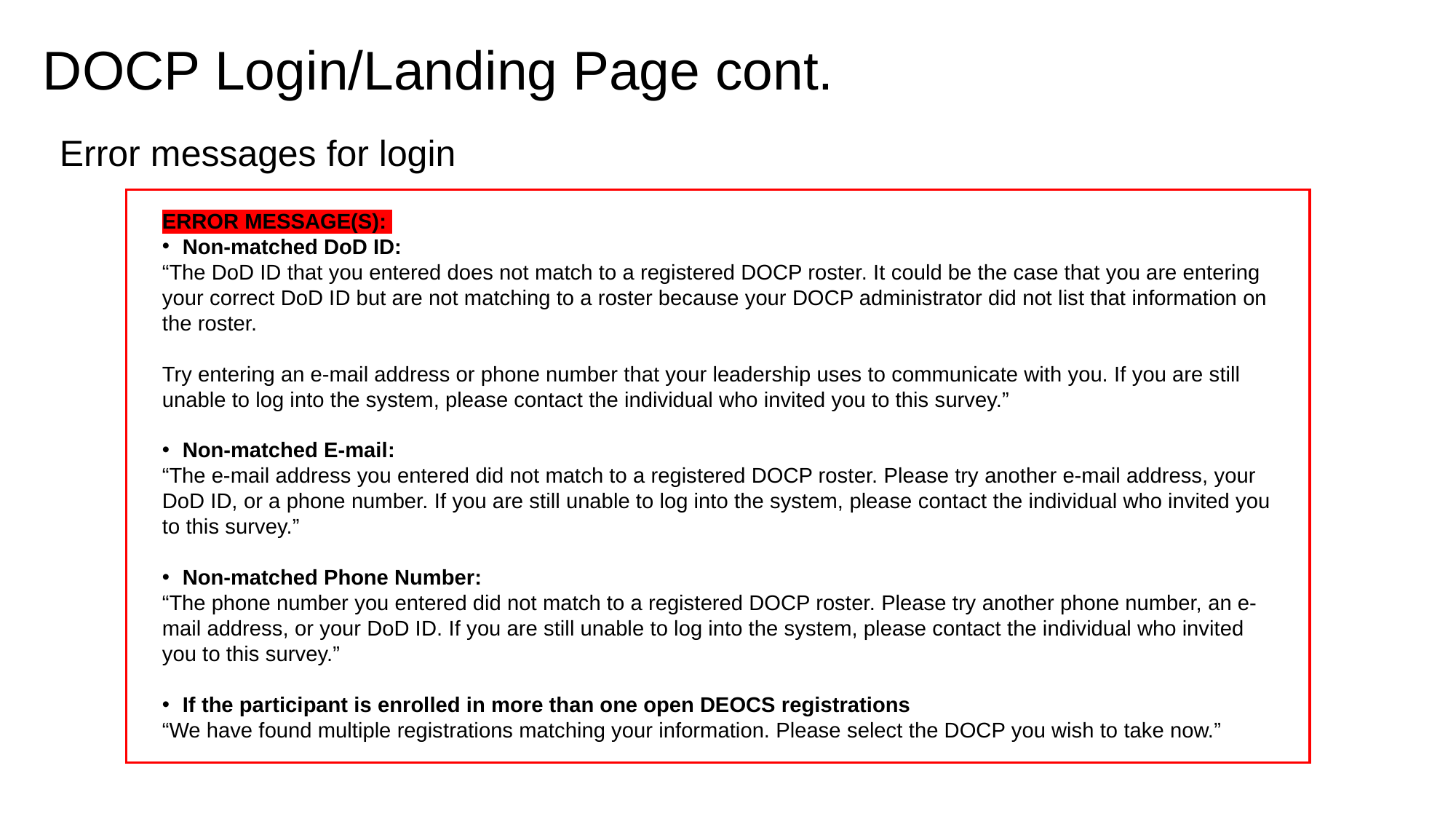

DOCP Login/Landing Page cont.
# Error messages for login

ERROR MESSAGE(S):
Non-matched DoD ID:
“The DoD ID that you entered does not match to a registered DOCP roster. It could be the case that you are entering your correct DoD ID but are not matching to a roster because your DOCP administrator did not list that information on the roster.

Try entering an e-mail address or phone number that your leadership uses to communicate with you. If you are still unable to log into the system, please contact the individual who invited you to this survey.”

Non-matched E-mail:
“The e-mail address you entered did not match to a registered DOCP roster. Please try another e-mail address, your DoD ID, or a phone number. If you are still unable to log into the system, please contact the individual who invited you to this survey.”

Non-matched Phone Number:
“The phone number you entered did not match to a registered DOCP roster. Please try another phone number, an e-mail address, or your DoD ID. If you are still unable to log into the system, please contact the individual who invited you to this survey.”

If the participant is enrolled in more than one open DEOCS registrations
“We have found multiple registrations matching your information. Please select the DOCP you wish to take now.”